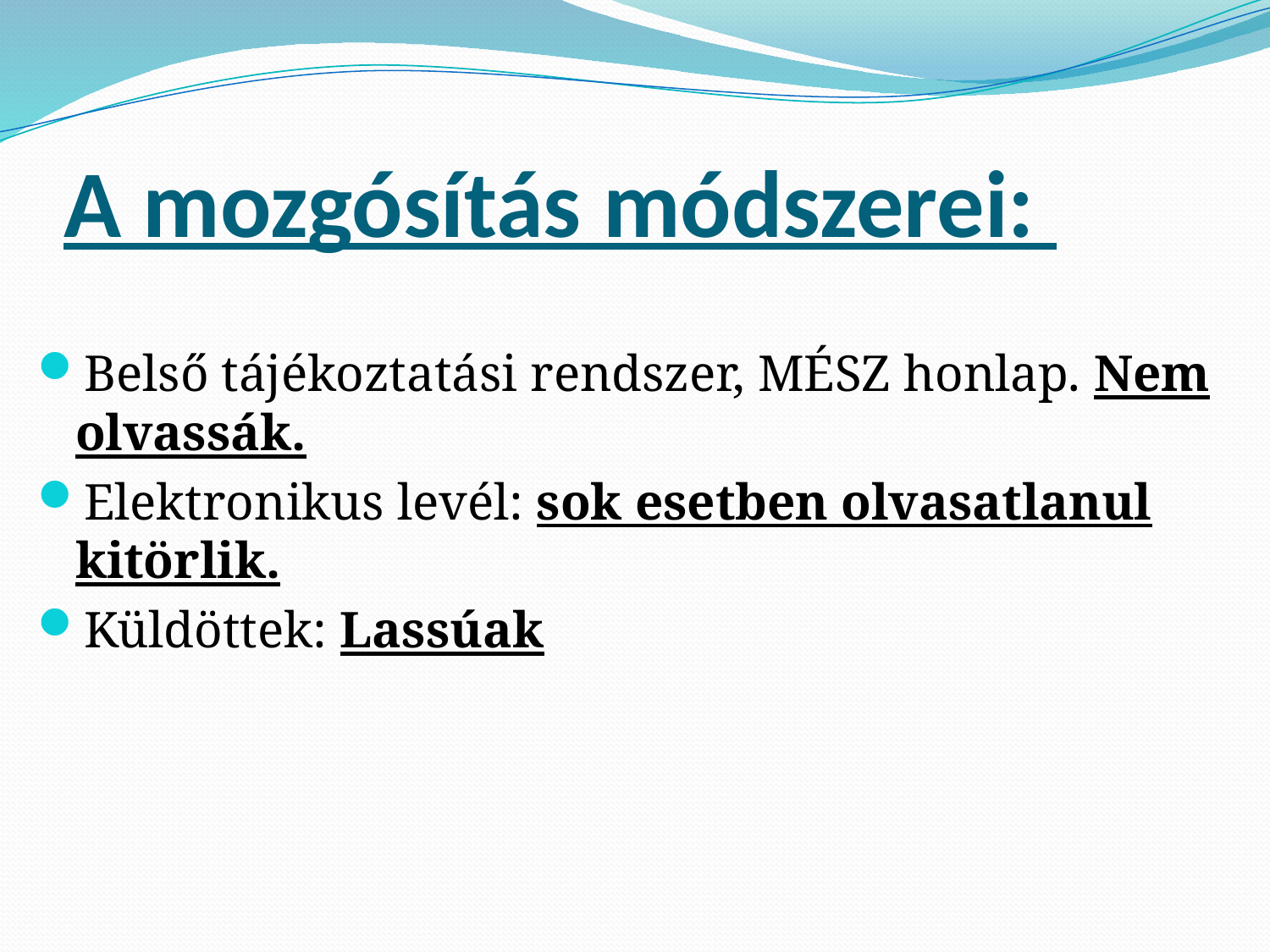

# A mozgósítás módszerei:
Belső tájékoztatási rendszer, MÉSZ honlap. Nem olvassák.
Elektronikus levél: sok esetben olvasatlanul kitörlik.
Küldöttek: Lassúak